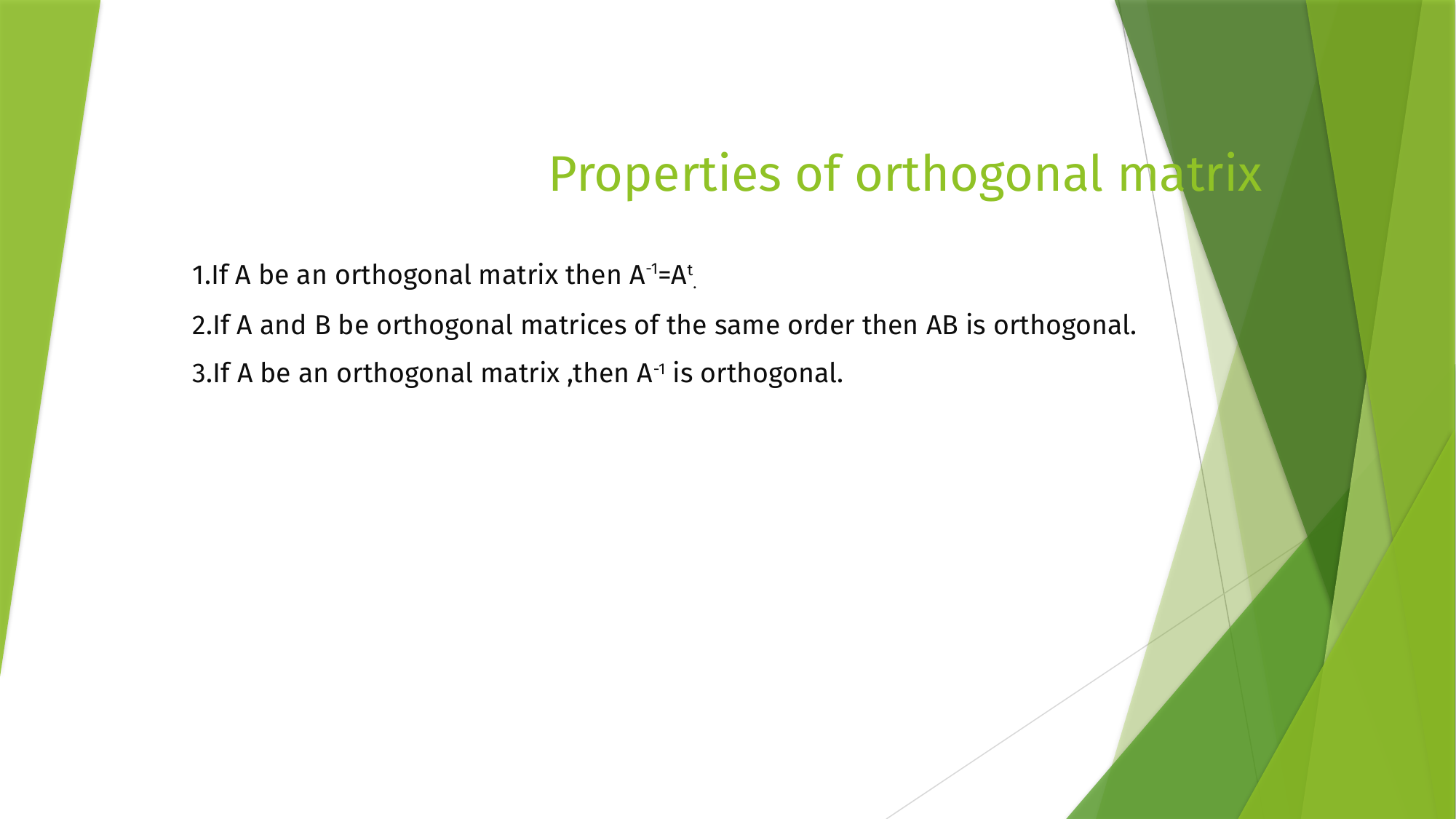

# Properties of orthogonal matrix
1.If A be an orthogonal matrix then A-1=At.
2.If A and B be orthogonal matrices of the same order then AB is orthogonal.
3.If A be an orthogonal matrix ,then A-1 is orthogonal.